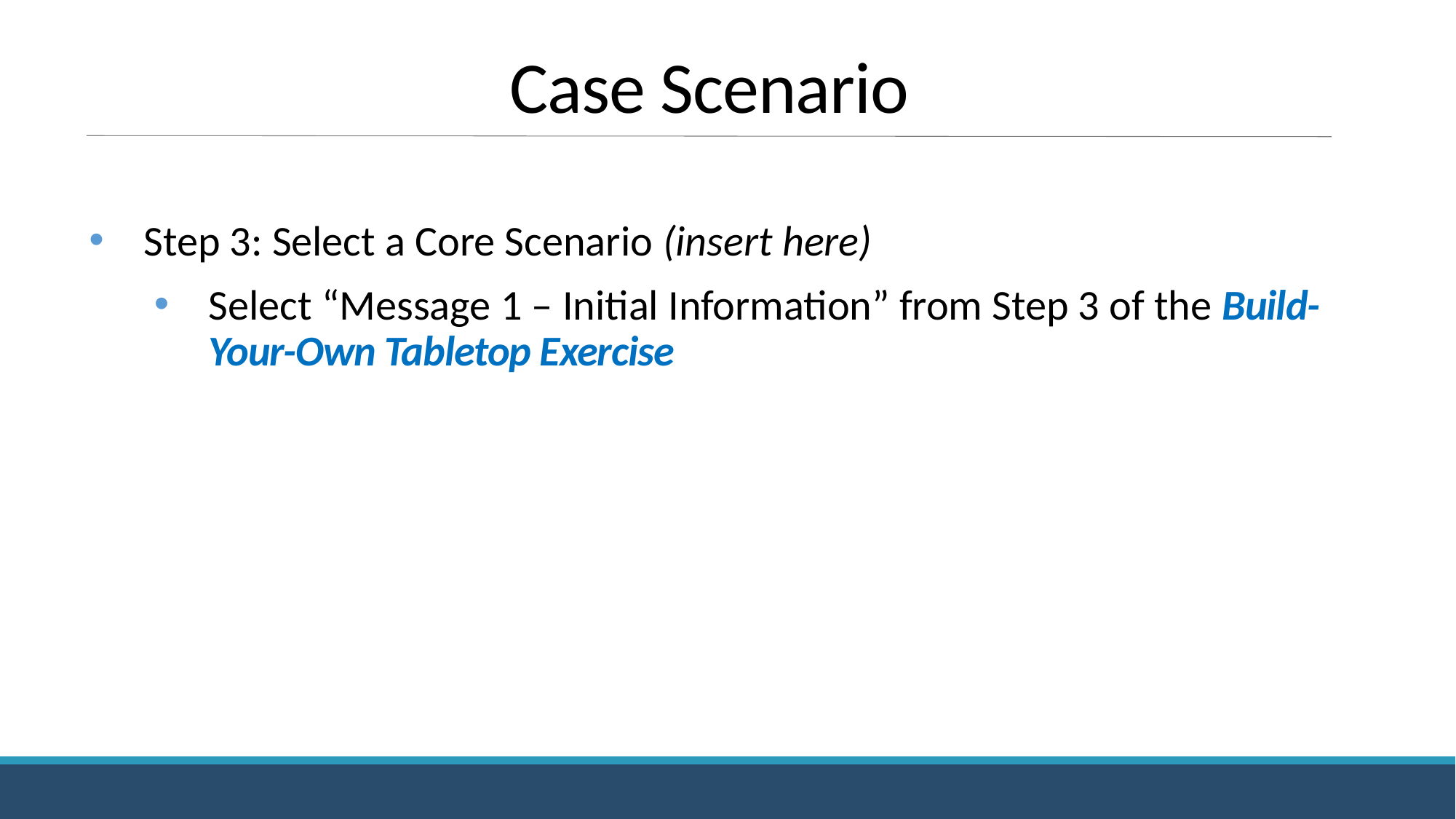

# Case Scenario

Step 3: Select a Core Scenario (insert here)
Select “Message 1 – Initial Information” from Step 3 of the Build-Your-Own Tabletop Exercise